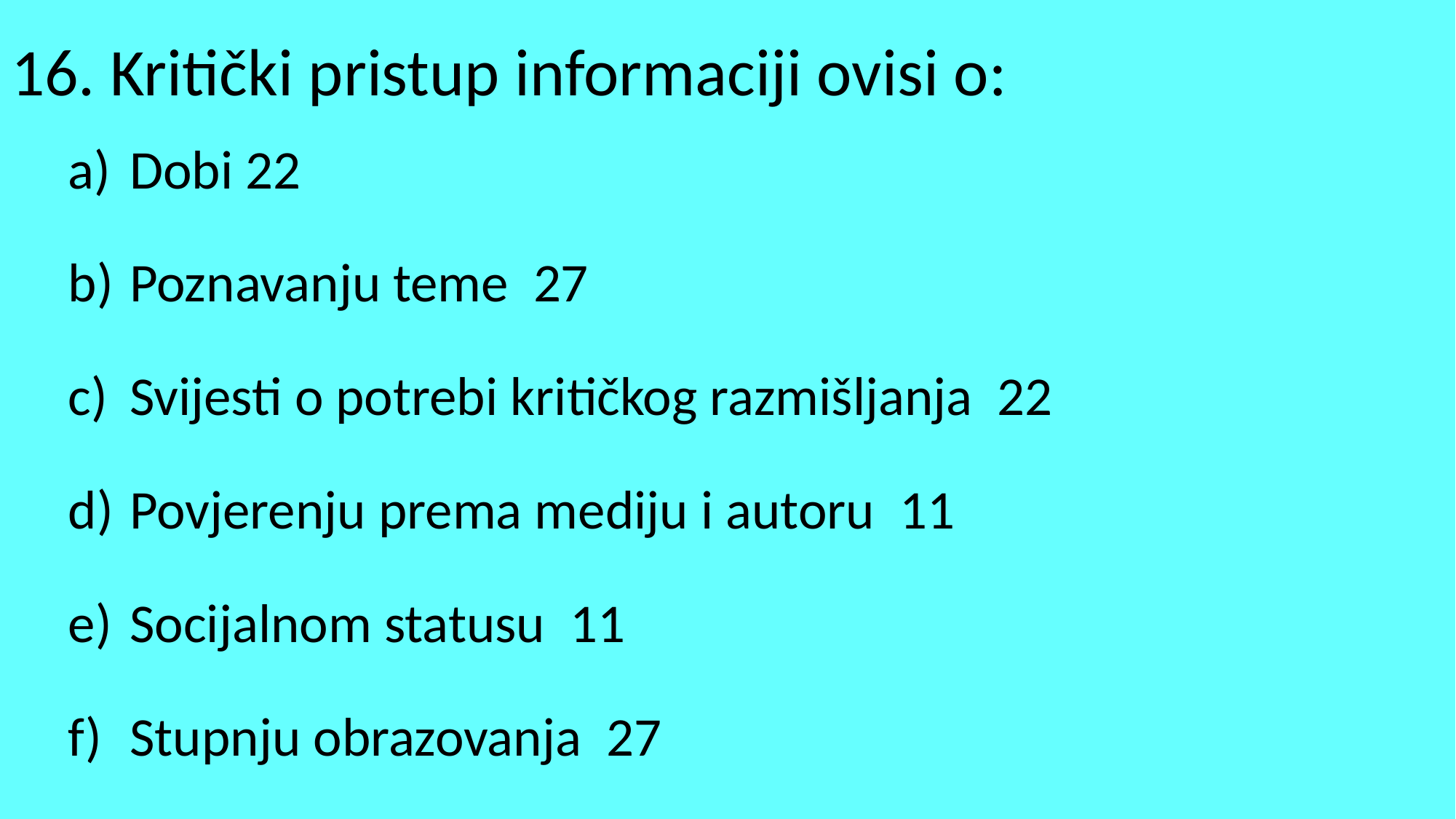

# 16. Kritički pristup informaciji ovisi o:
Dobi 22
Poznavanju teme  27
Svijesti o potrebi kritičkog razmišljanja  22
Povjerenju prema mediju i autoru  11
Socijalnom statusu  11
Stupnju obrazovanja  27